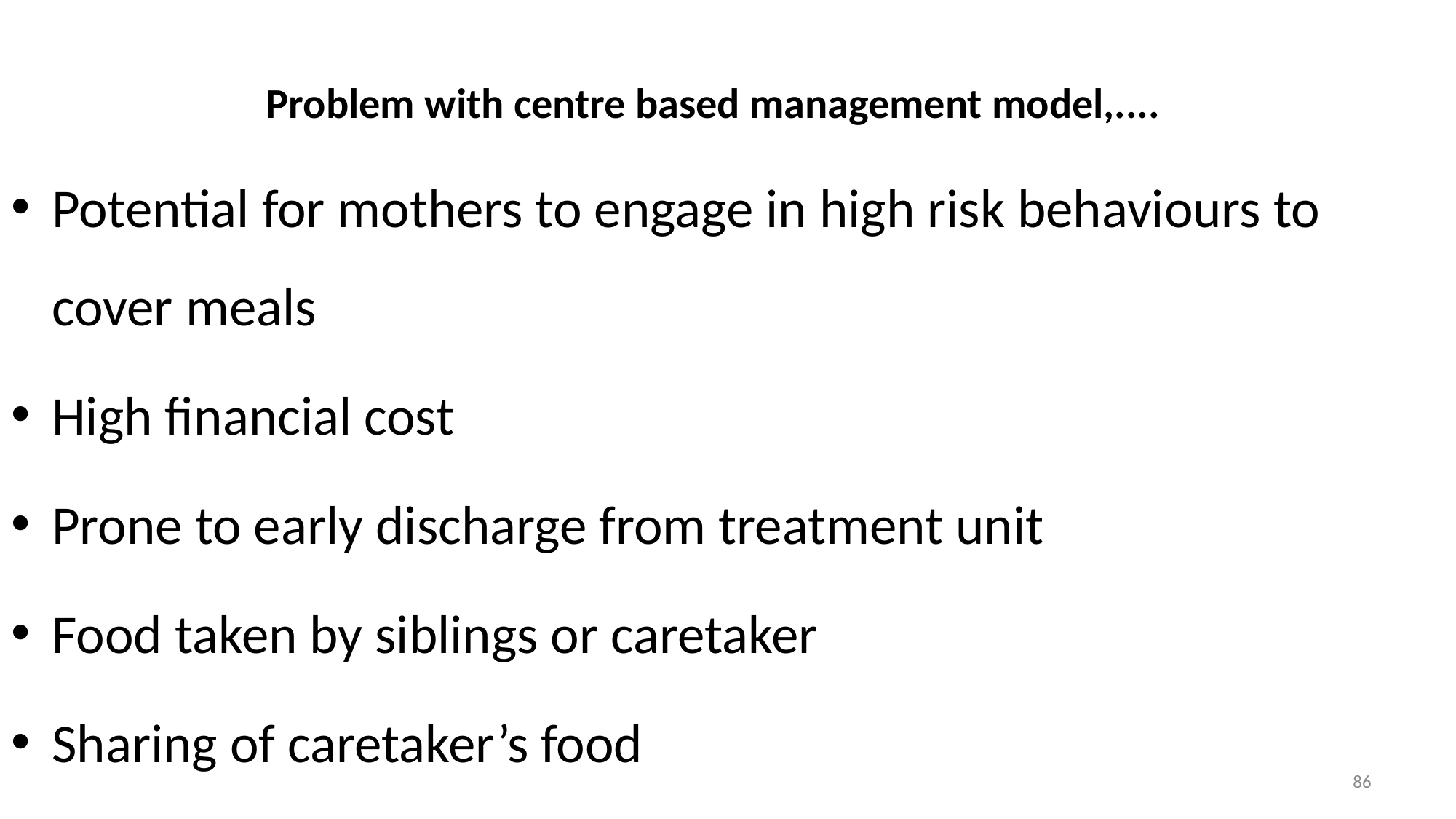

# Problem with centre based management model,....
Potential for mothers to engage in high risk behaviours to cover meals
High financial cost
Prone to early discharge from treatment unit
Food taken by siblings or caretaker
Sharing of caretaker’s food
86